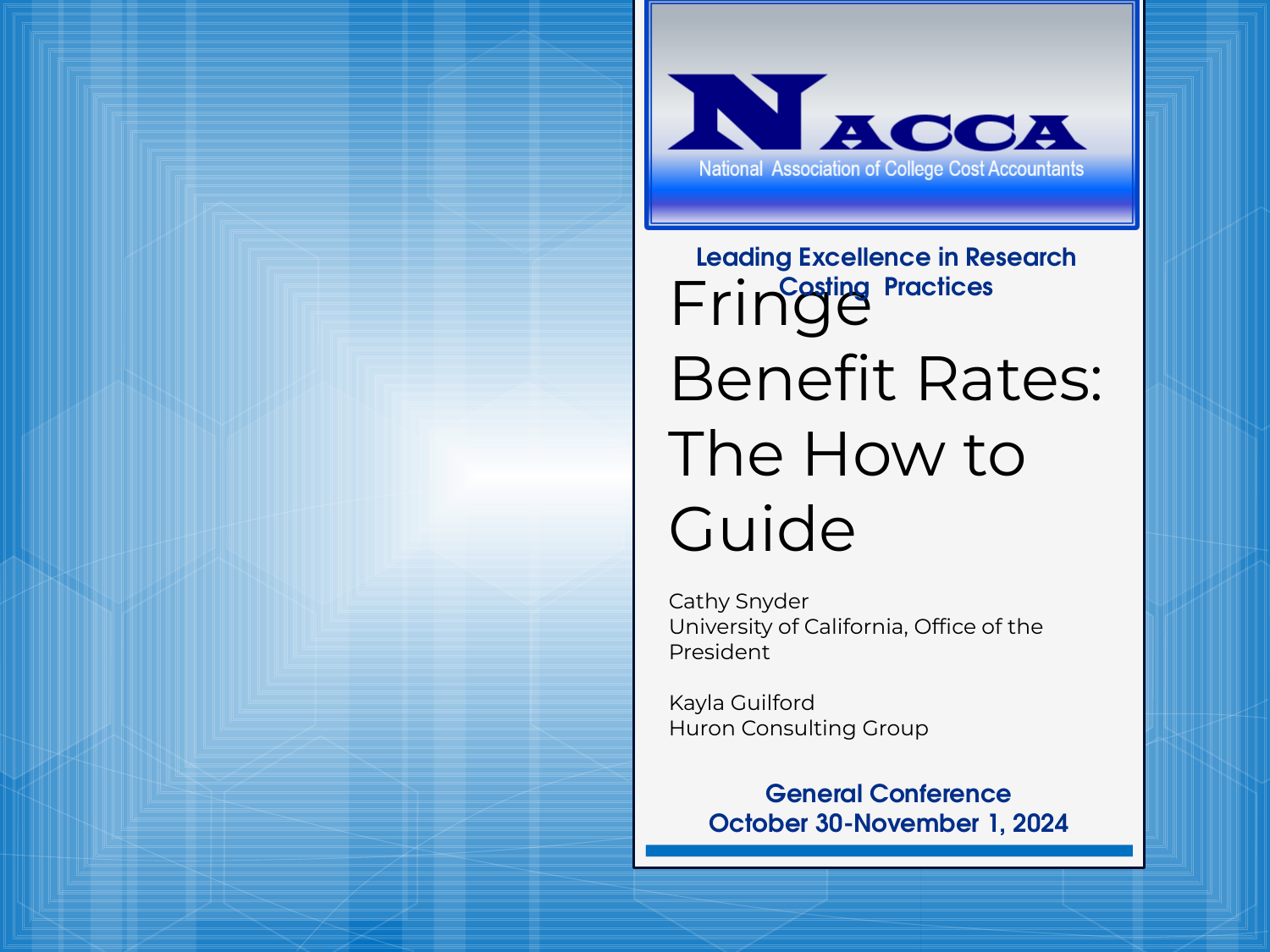

Leading Excellence in Research Costing  Practices
# Fringe Benefit Rates: The How to Guide
Cathy Snyder
University of California, Office of the President

Kayla Guilford
Huron Consulting Group
General Conference
October 30-November 1, 2024